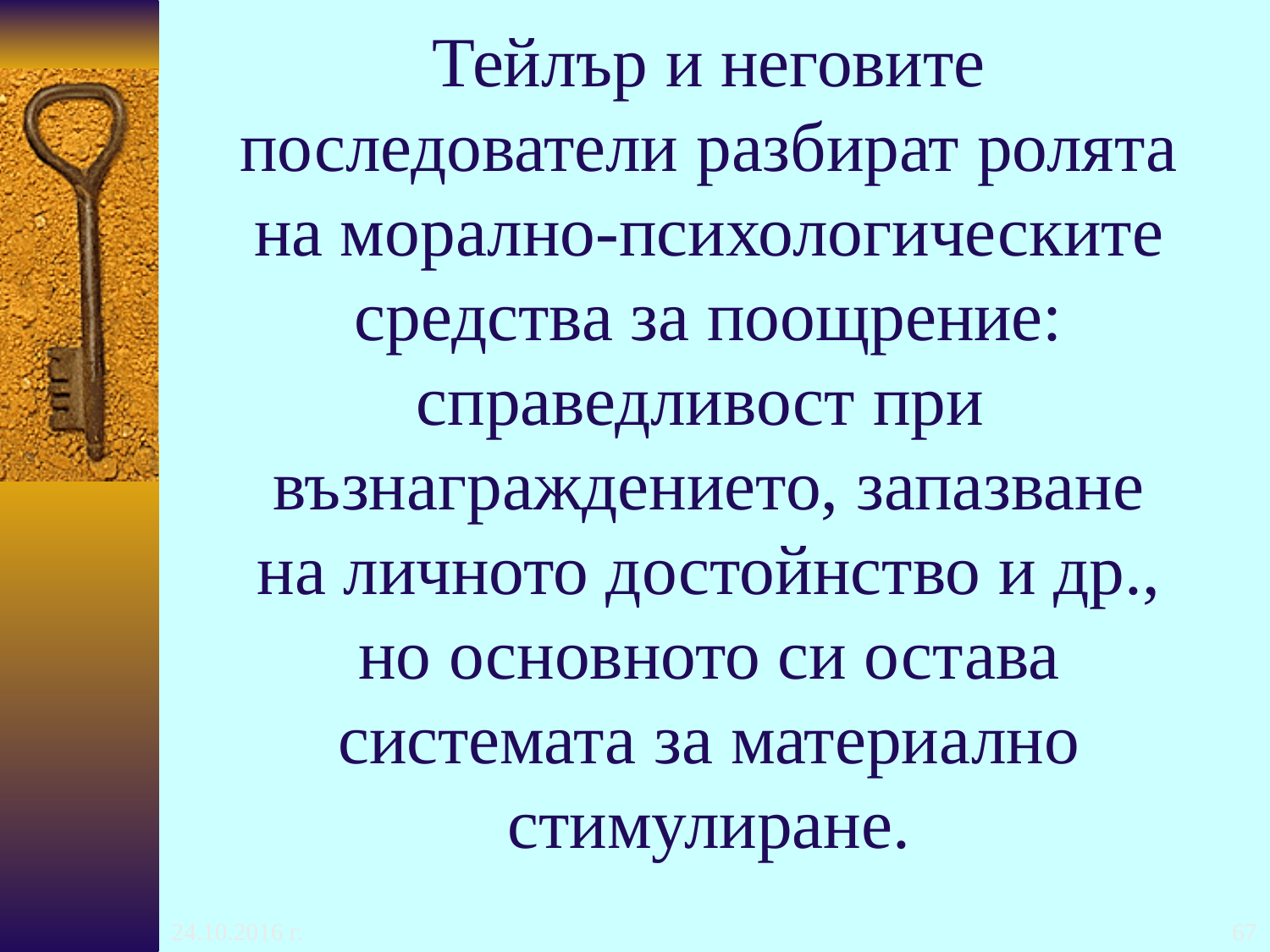

# Тейлър и неговите последователи разбират ролята на морално-психологическите средства за поощрение: справедливост при  възнаграждението, запазване на личното достойнство и др., но основното си остава системата за материално стимулиране.
24.10.2016 г.
67